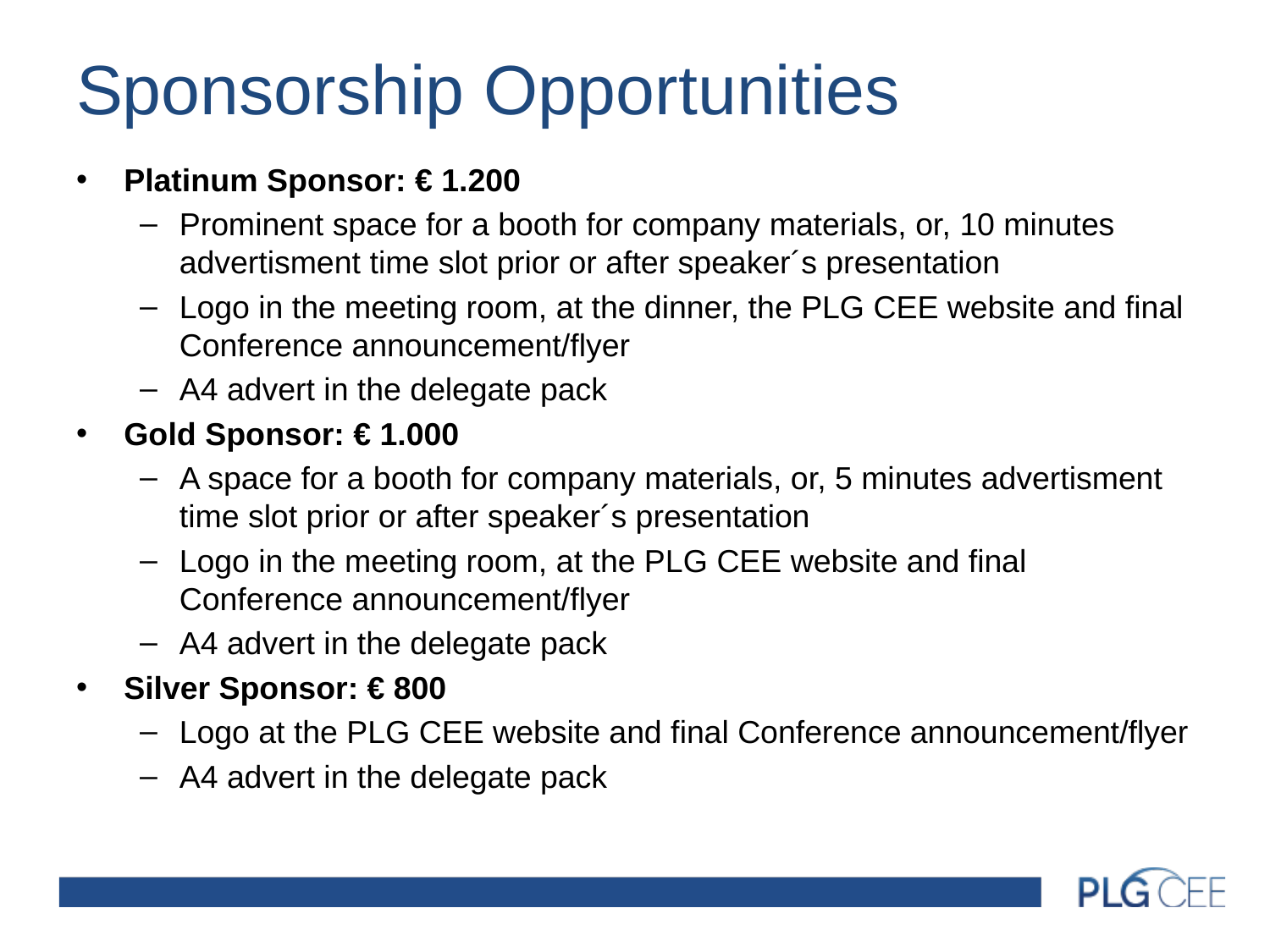

# Sponsorship Opportunities
Platinum Sponsor: € 1.200
Prominent space for a booth for company materials, or, 10 minutes advertisment time slot prior or after speaker´s presentation
Logo in the meeting room, at the dinner, the PLG CEE website and final Conference announcement/flyer
A4 advert in the delegate pack
Gold Sponsor: € 1.000
A space for a booth for company materials, or, 5 minutes advertisment time slot prior or after speaker´s presentation
Logo in the meeting room, at the PLG CEE website and final Conference announcement/flyer
A4 advert in the delegate pack
Silver Sponsor: € 800
Logo at the PLG CEE website and final Conference announcement/flyer
A4 advert in the delegate pack